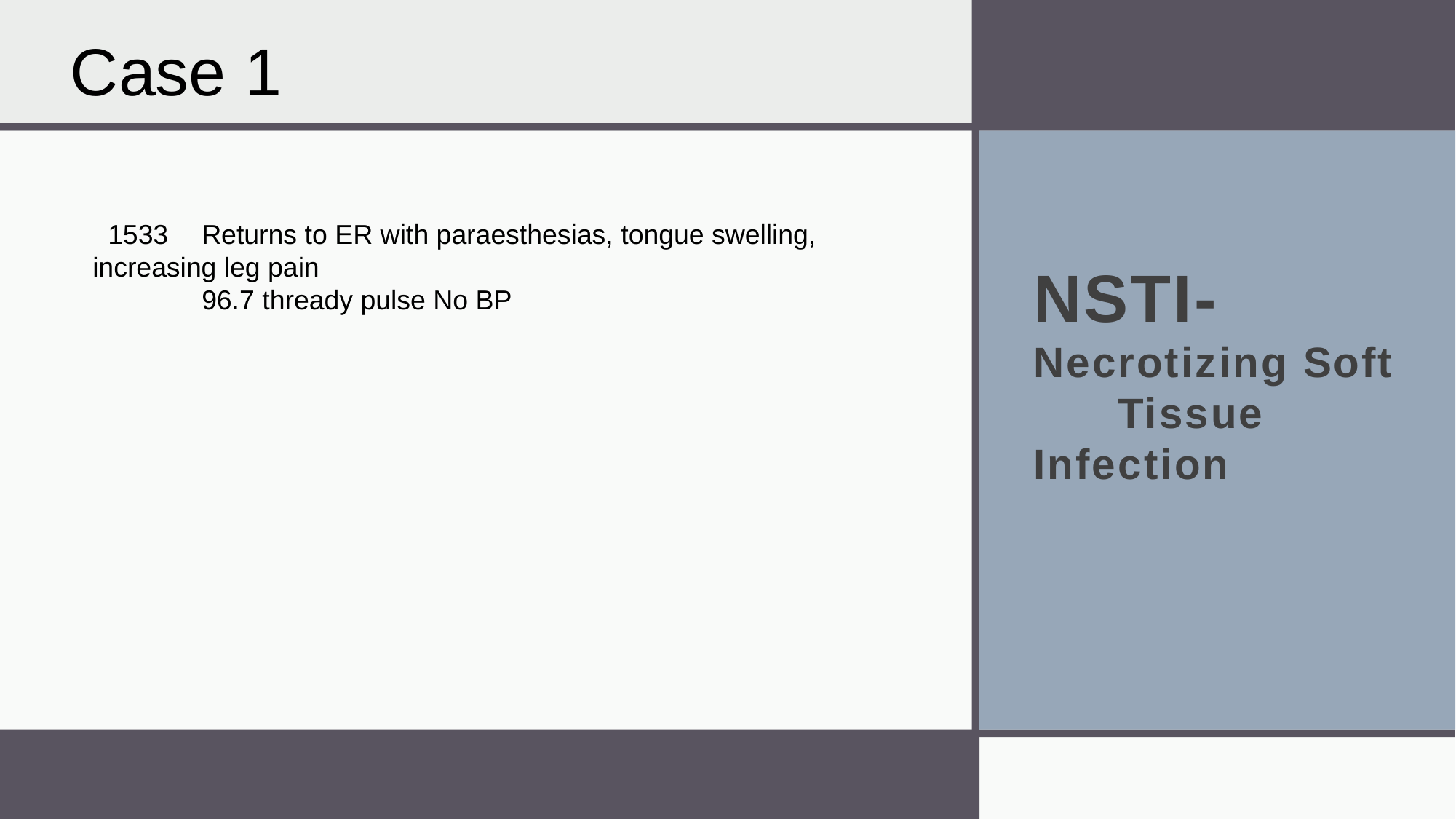

Case 1
# NSTI-Necrotizing Soft         Tissue   Infection
  1533	Returns to ER with paraesthesias, tongue swelling, increasing leg pain
	96.7 thready pulse No BP